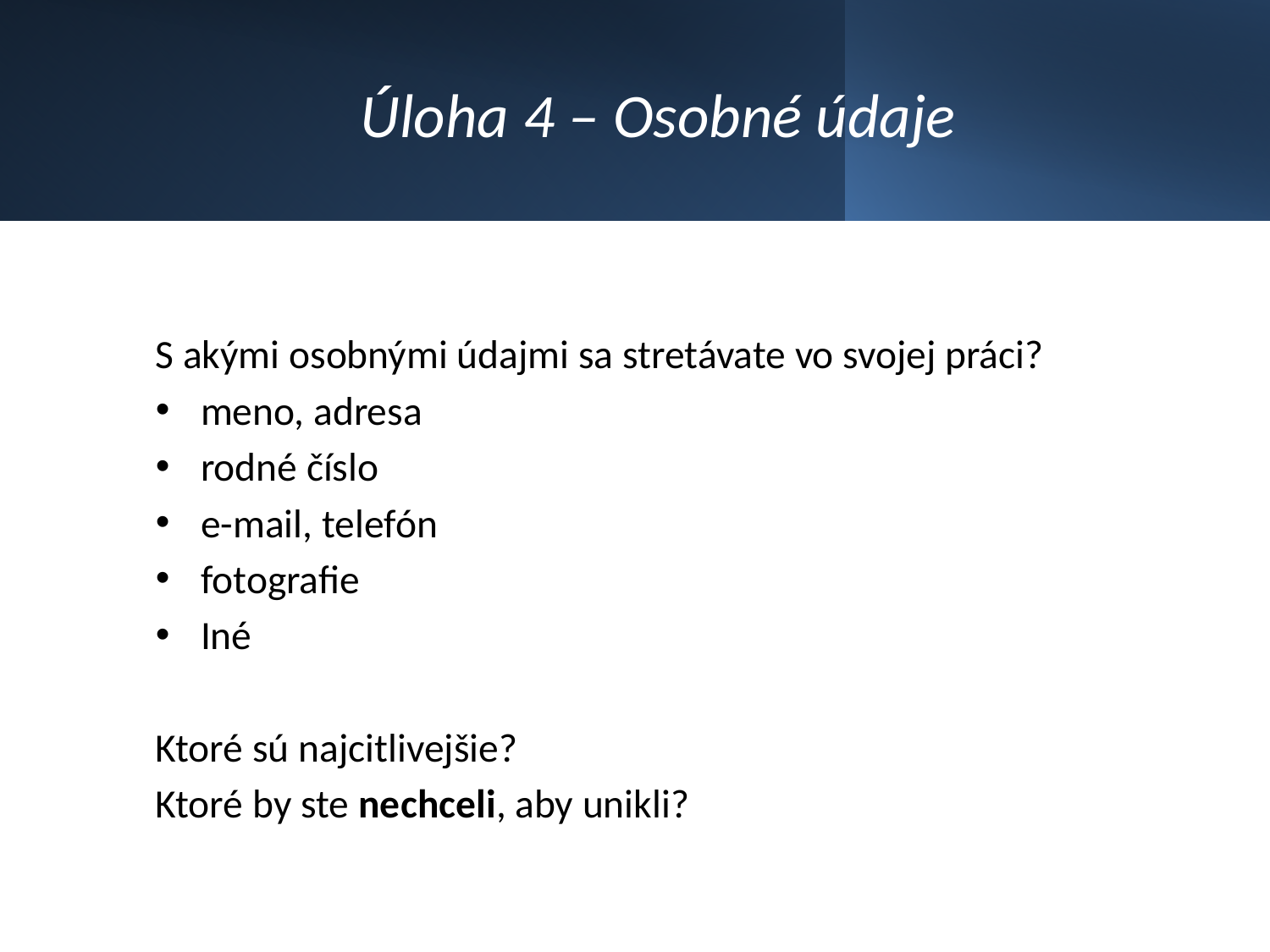

# Úloha 4 – Osobné údaje
S akými osobnými údajmi sa stretávate vo svojej práci?
meno, adresa
rodné číslo
e-mail, telefón
fotografie
Iné

Ktoré sú najcitlivejšie?
Ktoré by ste nechceli, aby unikli?